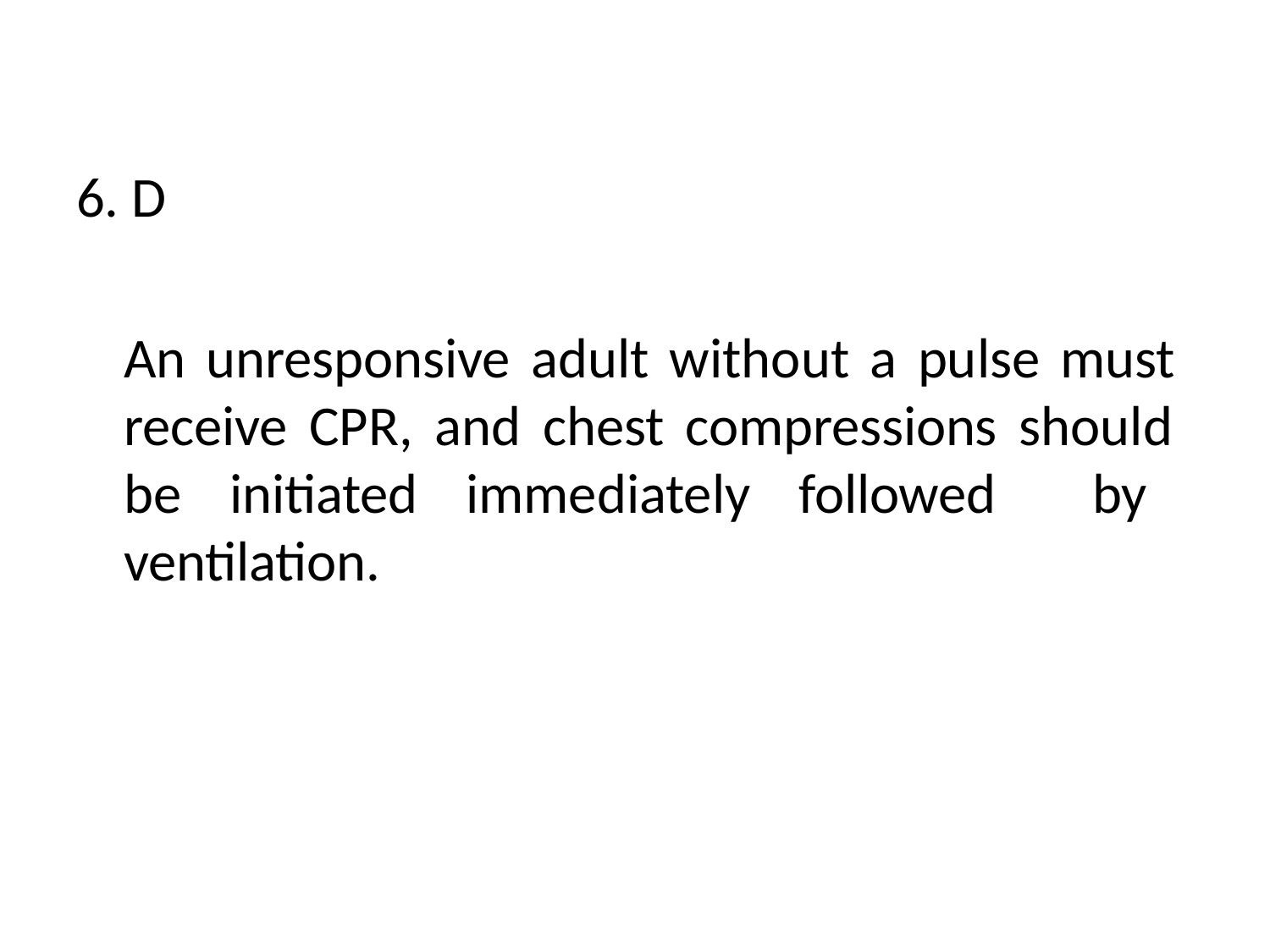

6. D

An unresponsive adult without a pulse must  receive CPR, and chest compressions should  be initiated immediately followed  by  ventilation.